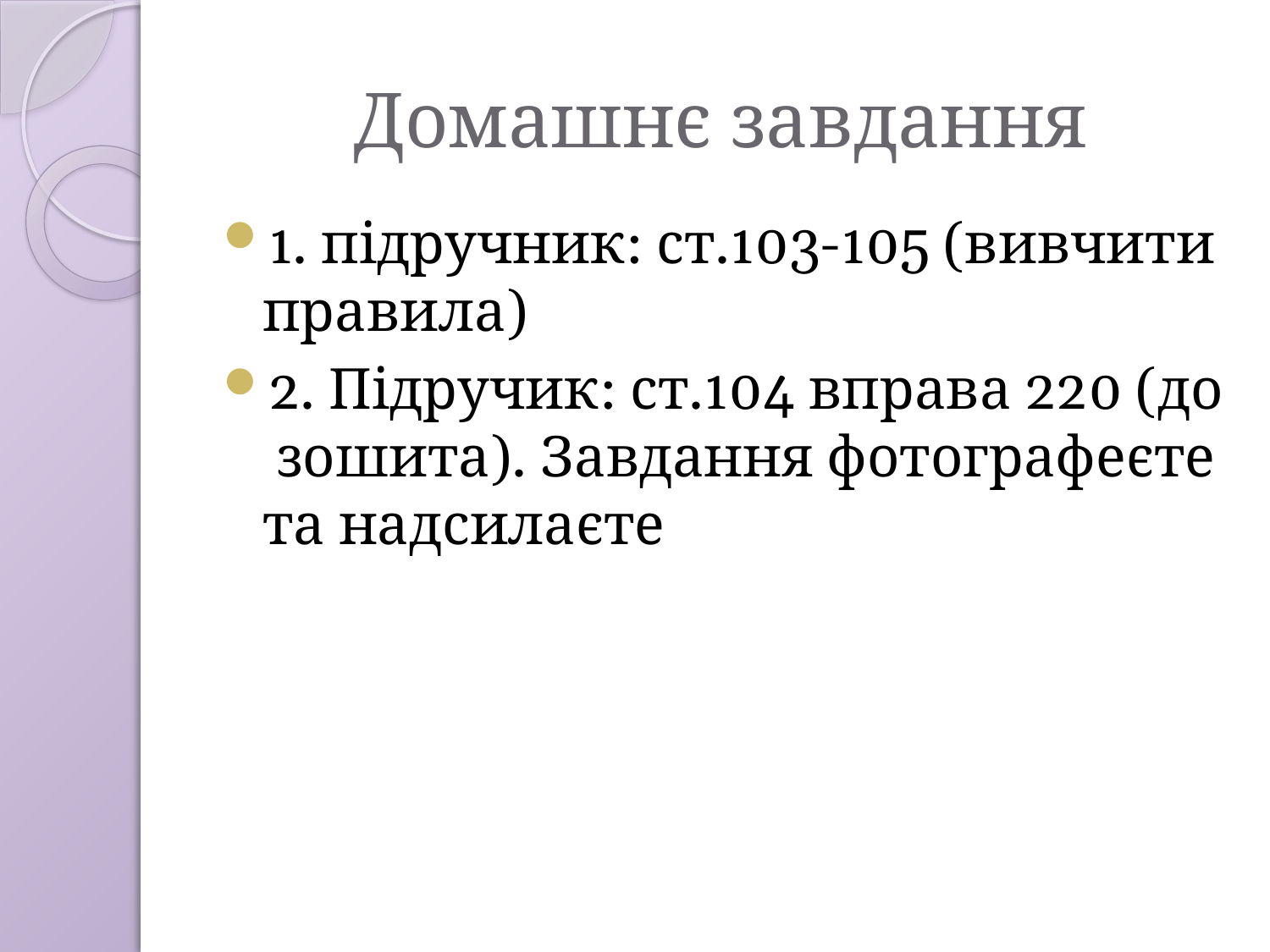

# Домашнє завдання
1. підручник: ст.103-105 (вивчити правила)
2. Підручик: ст.104 вправа 220 (до  зошита). Завдання фотографеєте та надсилаєте